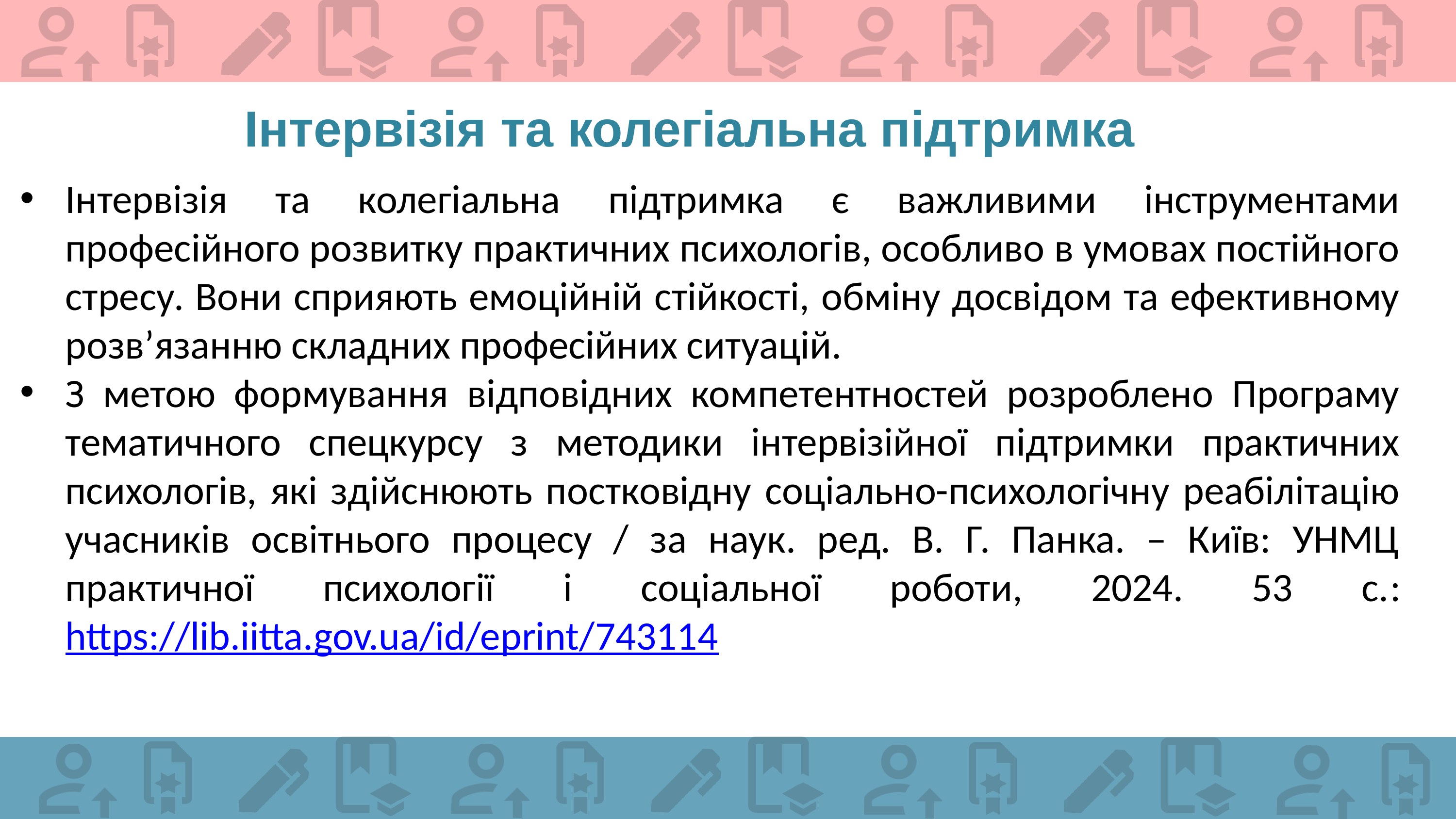

Інтервізія та колегіальна підтримка
Інтервізія та колегіальна підтримка є важливими інструментами професійного розвитку практичних психологів, особливо в умовах постійного стресу. Вони сприяють емоційній стійкості, обміну досвідом та ефективному розв’язанню складних професійних ситуацій.
З метою формування відповідних компетентностей розроблено Програму тематичного спецкурсу з методики інтервізійної підтримки практичних психологів, які здійснюють постковідну соціально-психологічну реабілітацію учасників освітнього процесу / за наук. ред. В. Г. Панка. – Київ: УНМЦ практичної психології і соціальної роботи, 2024. 53 с.: https://lib.iitta.gov.ua/id/eprint/743114